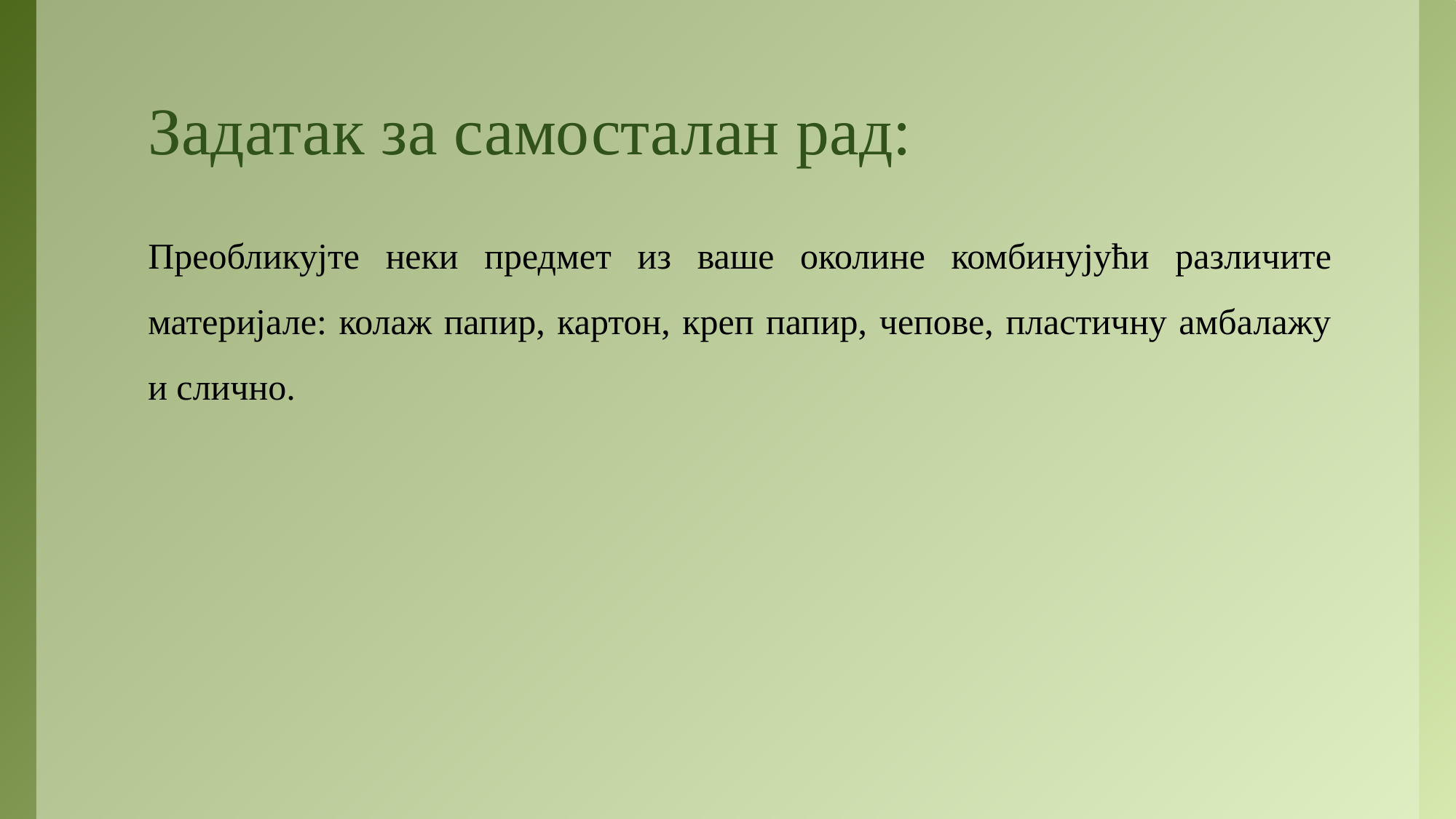

# Задатак за самосталан рад:
Преобликујте неки предмет из ваше околине комбинујући различите материјале: колаж папир, картон, креп папир, чепове, пластичну амбалажу и слично.